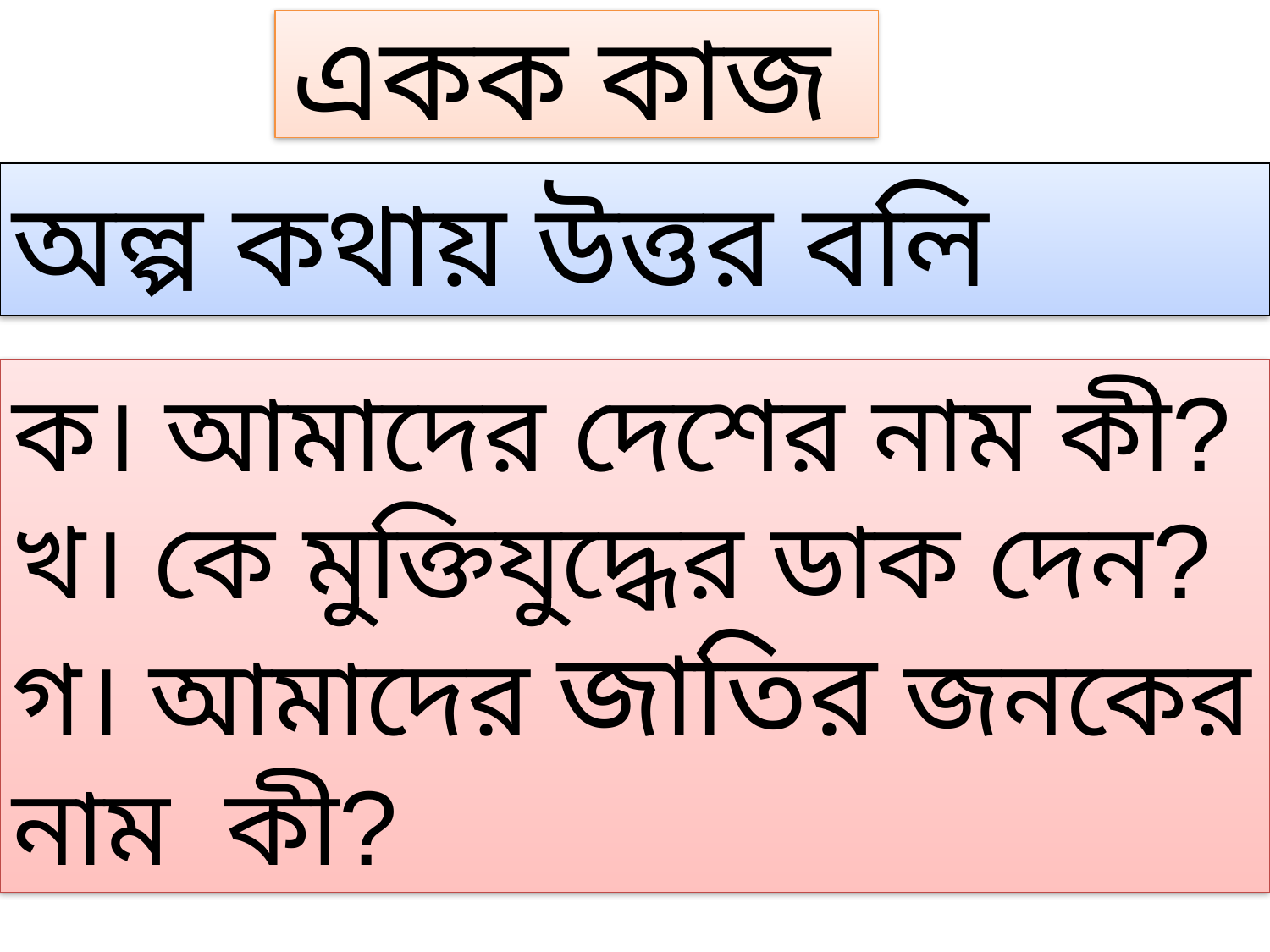

একক কাজ
অল্প কথায় উত্তর বলি
বাংলাদেশ
ক। আমাদের দেশের নাম কী?
খ। কে মুক্তিযুদ্ধের ডাক দেন?
গ। আমাদের জাতির জনকের নাম  কী?
বঙ্গবন্ধু শেখ মুজিবুর রহমান
বঙ্গবন্ধু শেখ মুজিবুর রহমান